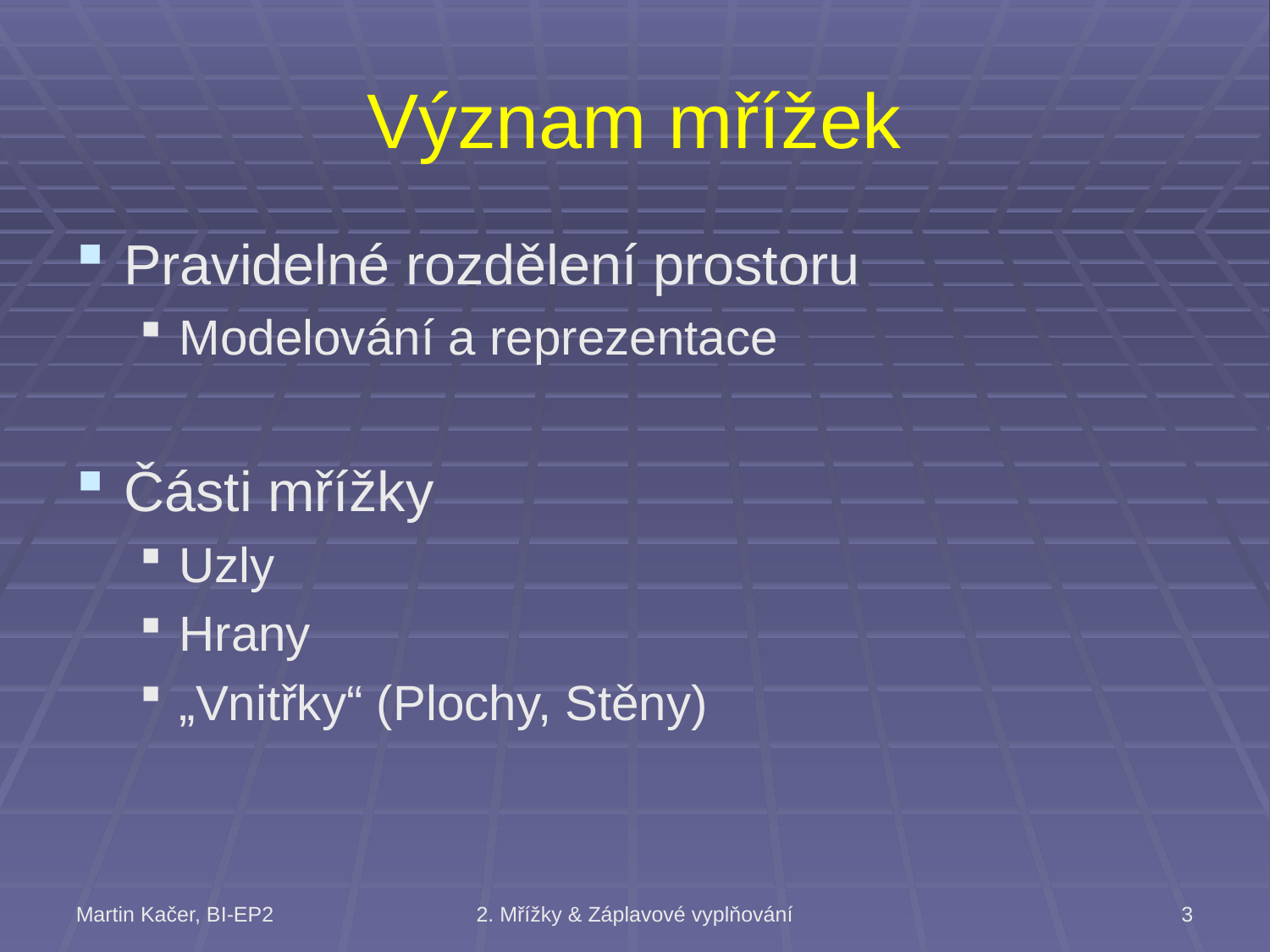

# Význam mřížek
Pravidelné rozdělení prostoru
Modelování a reprezentace

Části mřížky
Uzly
Hrany
„Vnitřky“ (Plochy, Stěny)
Martin Kačer, BI-EP2
2. Mřížky & Záplavové vyplňování
3